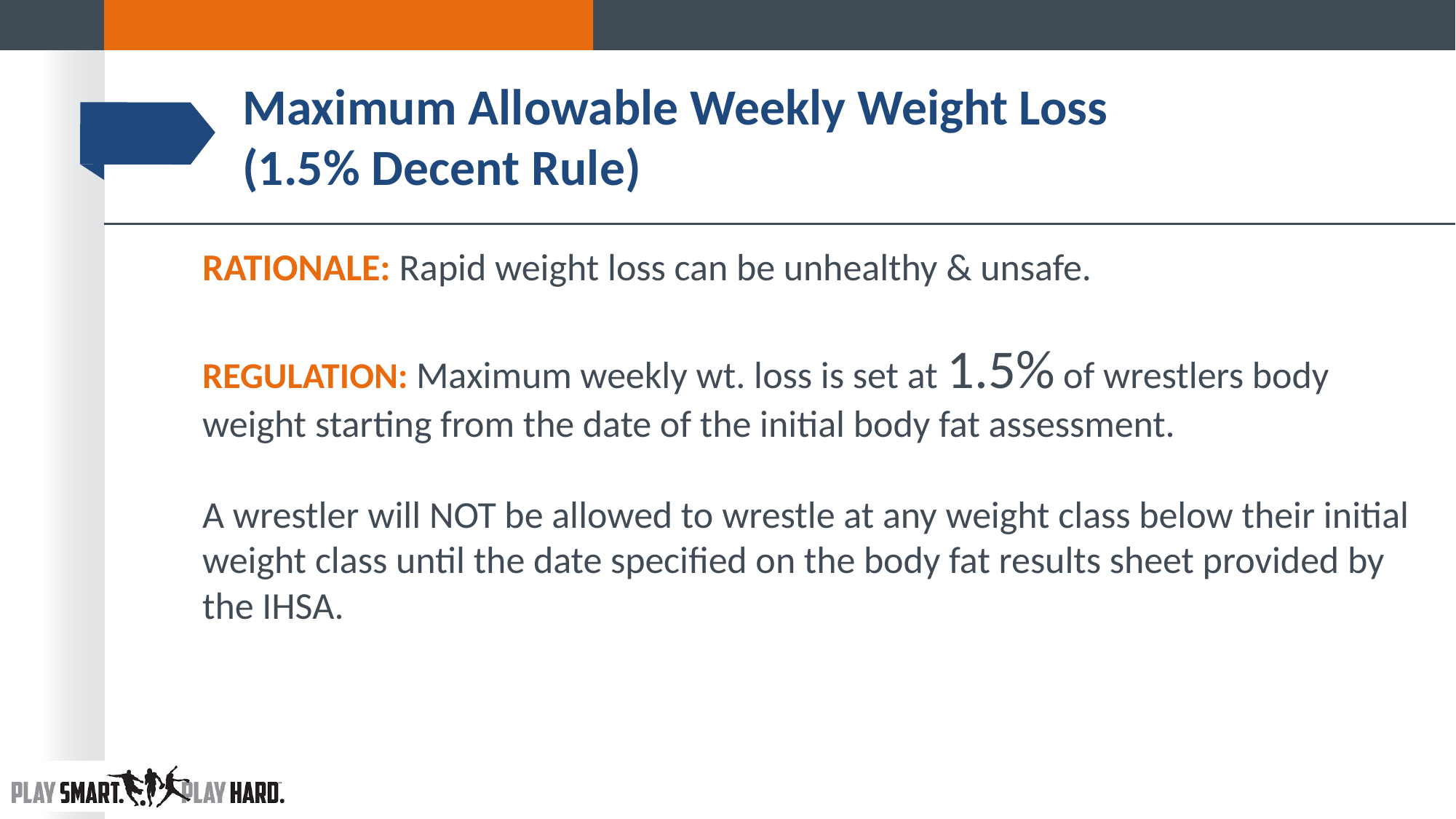

# Maximum Allowable Weekly Weight Loss (1.5% Decent Rule)
RATIONALE: Rapid weight loss can be unhealthy & unsafe.

REGULATION: Maximum weekly wt. loss is set at 1.5% of wrestlers body weight starting from the date of the initial body fat assessment.

A wrestler will NOT be allowed to wrestle at any weight class below their initial weight class until the date specified on the body fat results sheet provided by the IHSA.